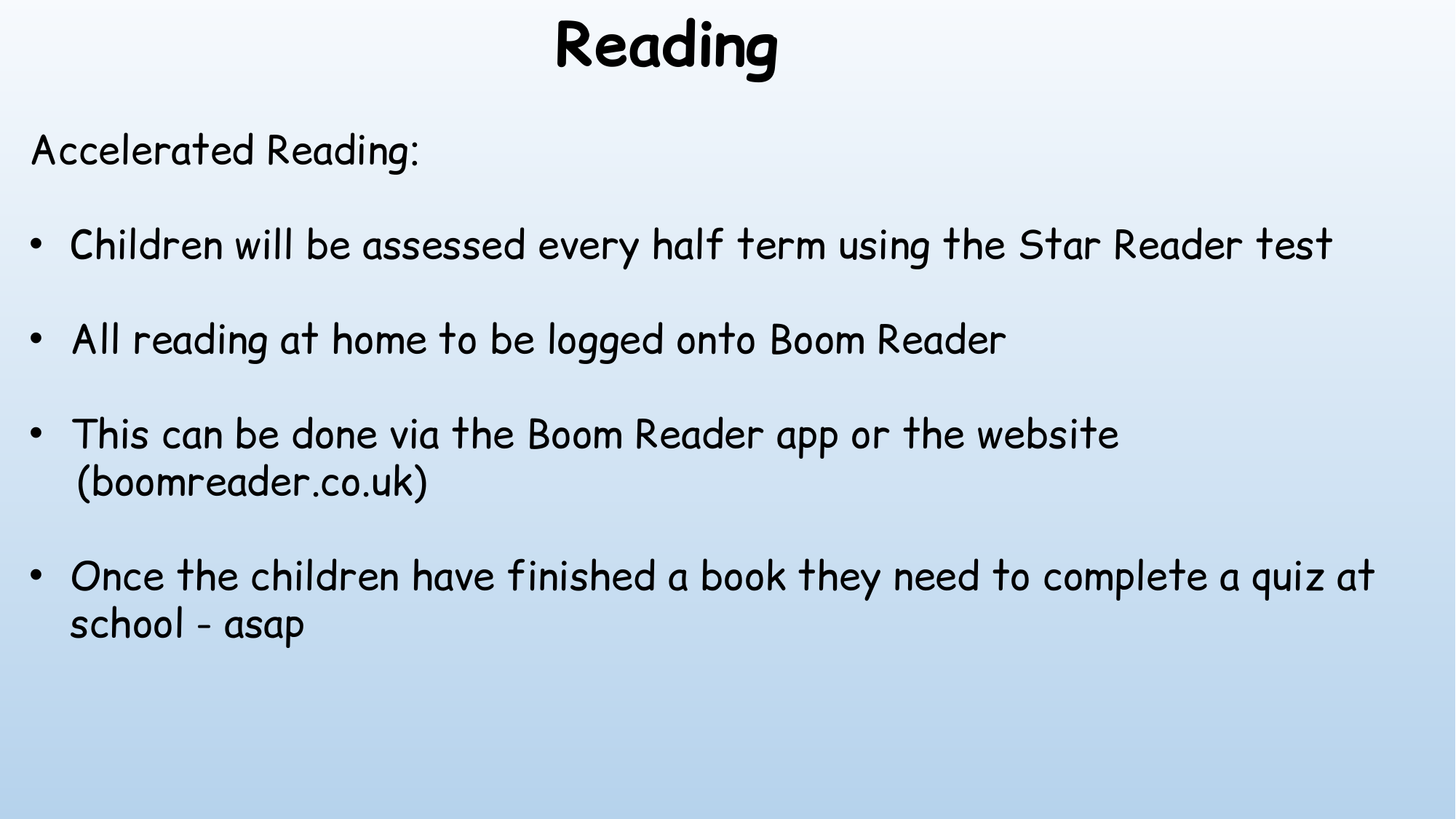

Reading
Accelerated Reading:

Children will be assessed every half term using the Star Reader test

All reading at home to be logged onto Boom Reader

This can be done via the Boom Reader app or the website
    (boomreader.co.uk)

Once the children have finished a book they need to complete a quiz at school - asap